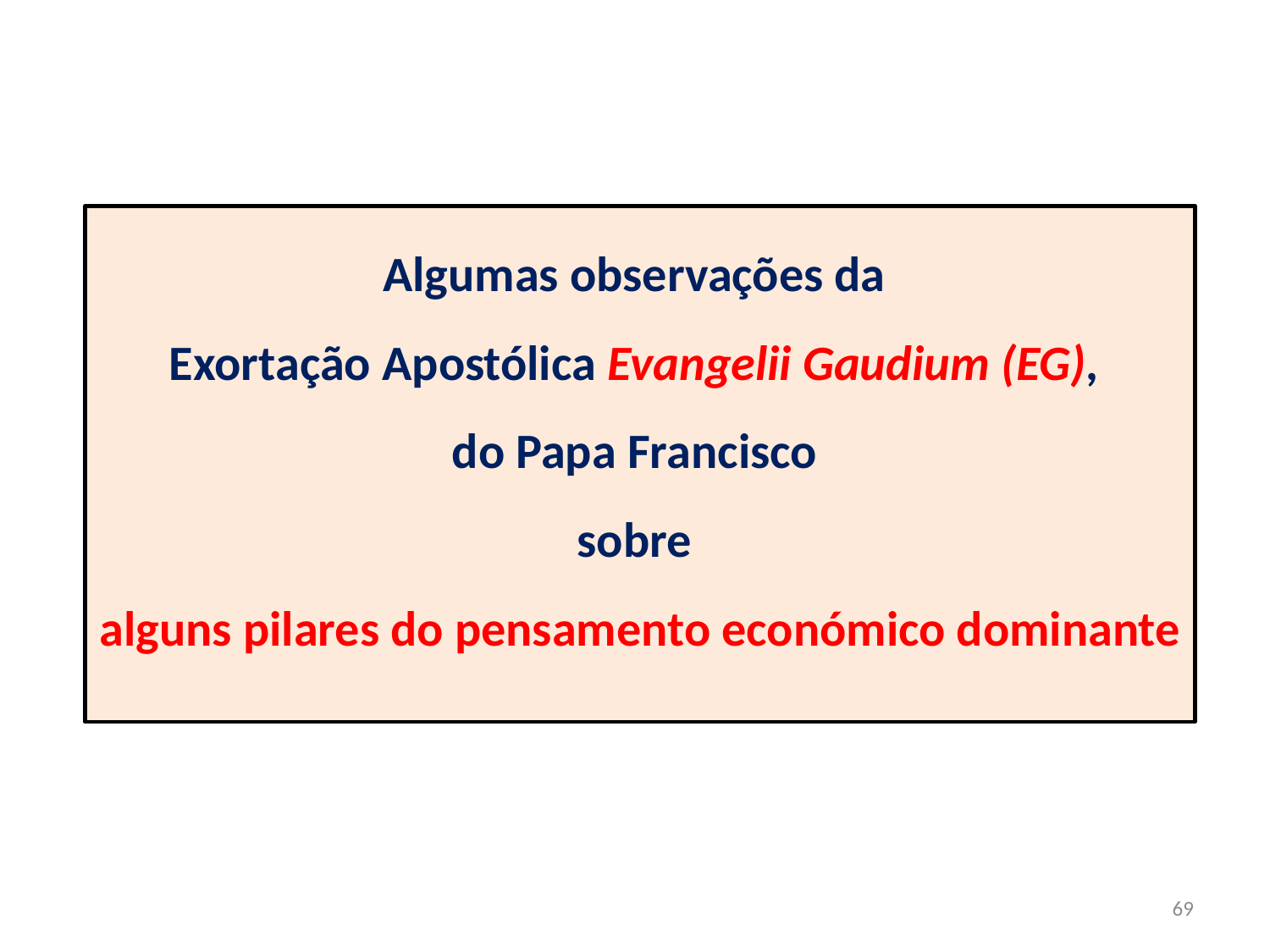

Algumas observações da
Exortação Apostólica Evangelii Gaudium (EG),
do Papa Francisco
sobre
alguns pilares do pensamento económico dominante

69